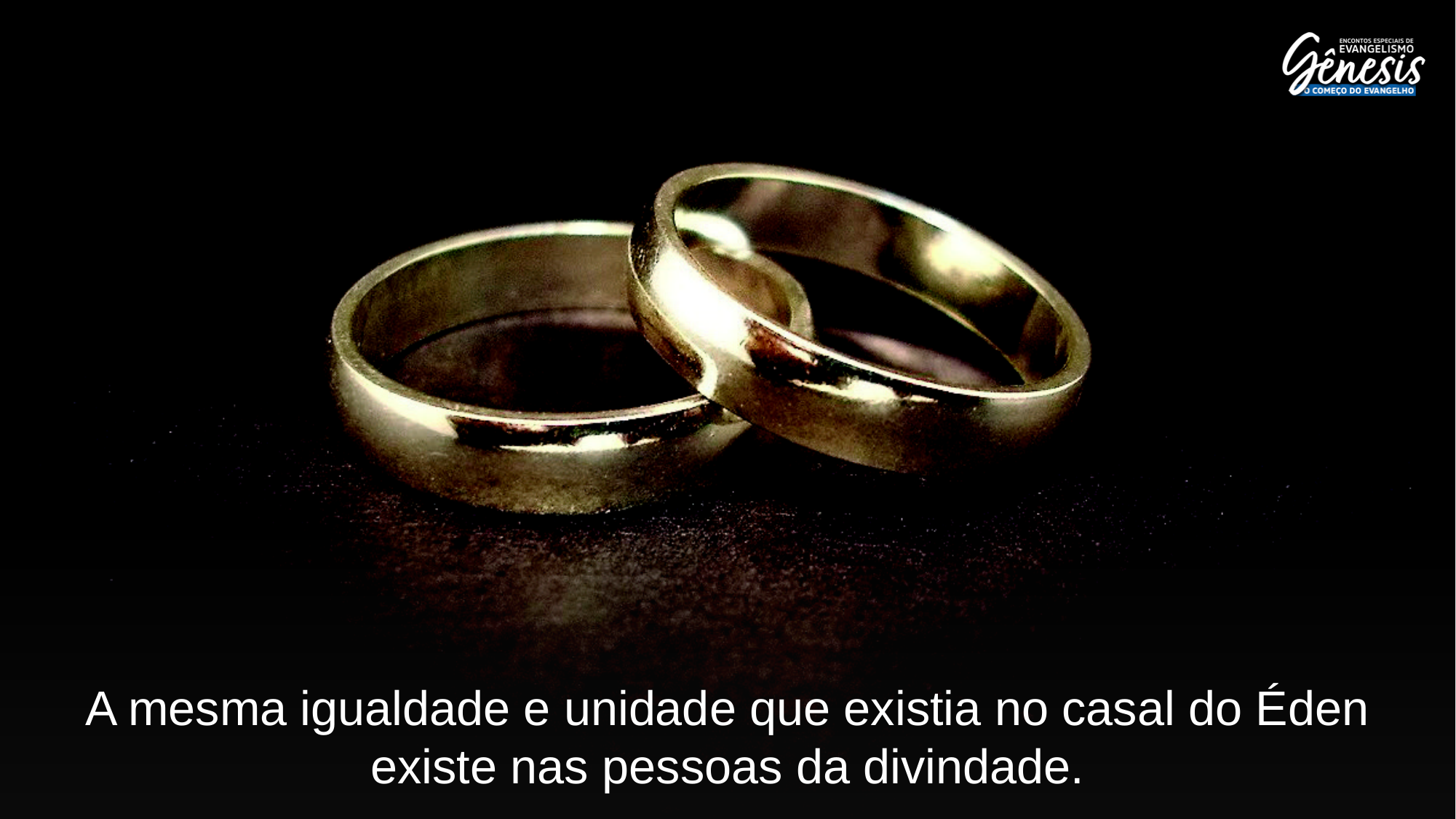

A mesma igualdade e unidade que existia no casal do Éden existe nas pessoas da divindade.